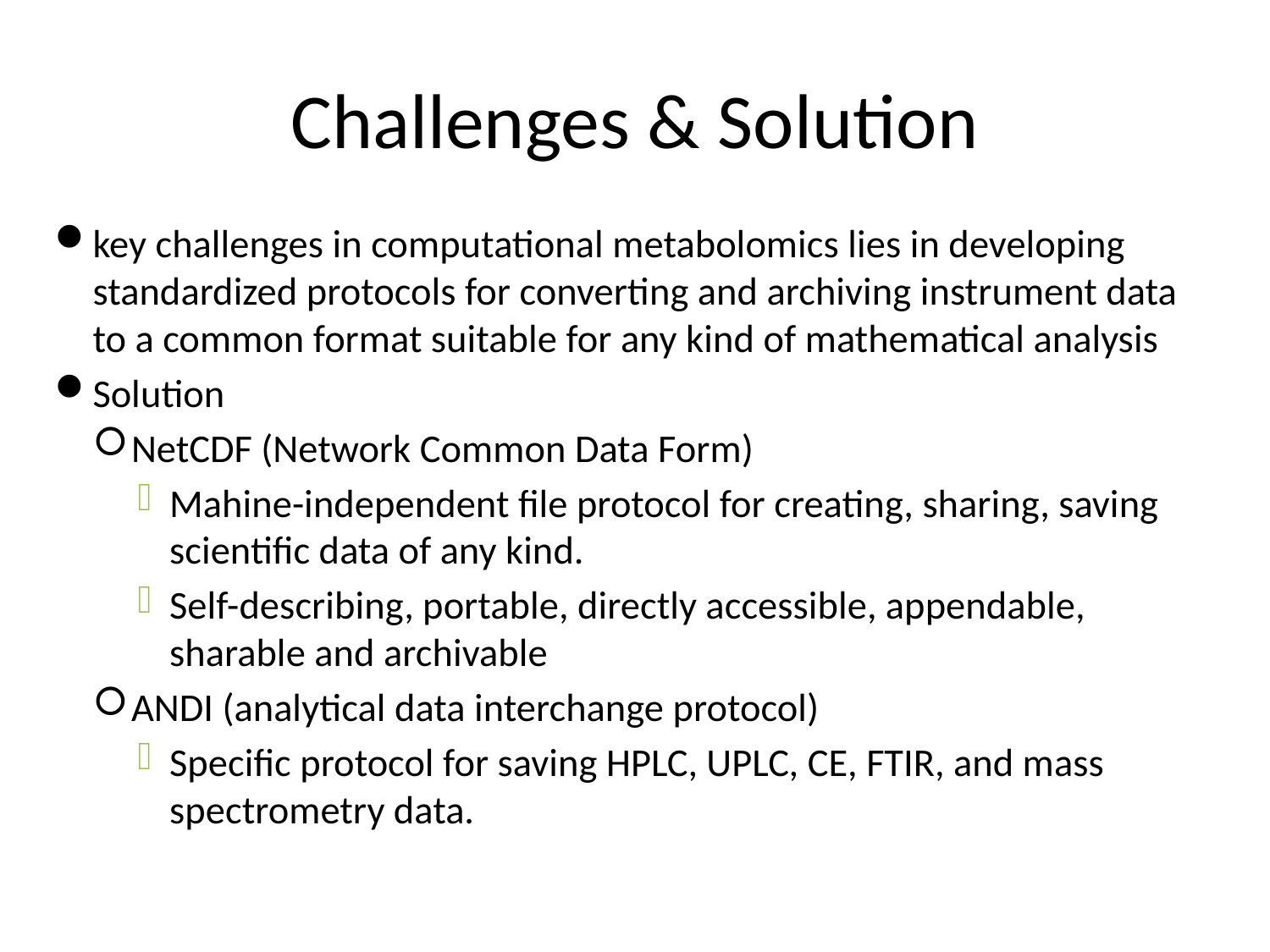

# Challenges & Solution
key challenges in computational metabolomics lies in developing standardized protocols for converting and archiving instrument data to a common format suitable for any kind of mathematical analysis
Solution
NetCDF (Network Common Data Form)
Mahine-independent file protocol for creating, sharing, saving scientific data of any kind.
Self-describing, portable, directly accessible, appendable, sharable and archivable
ANDI (analytical data interchange protocol)
Specific protocol for saving HPLC, UPLC, CE, FTIR, and mass spectrometry data.